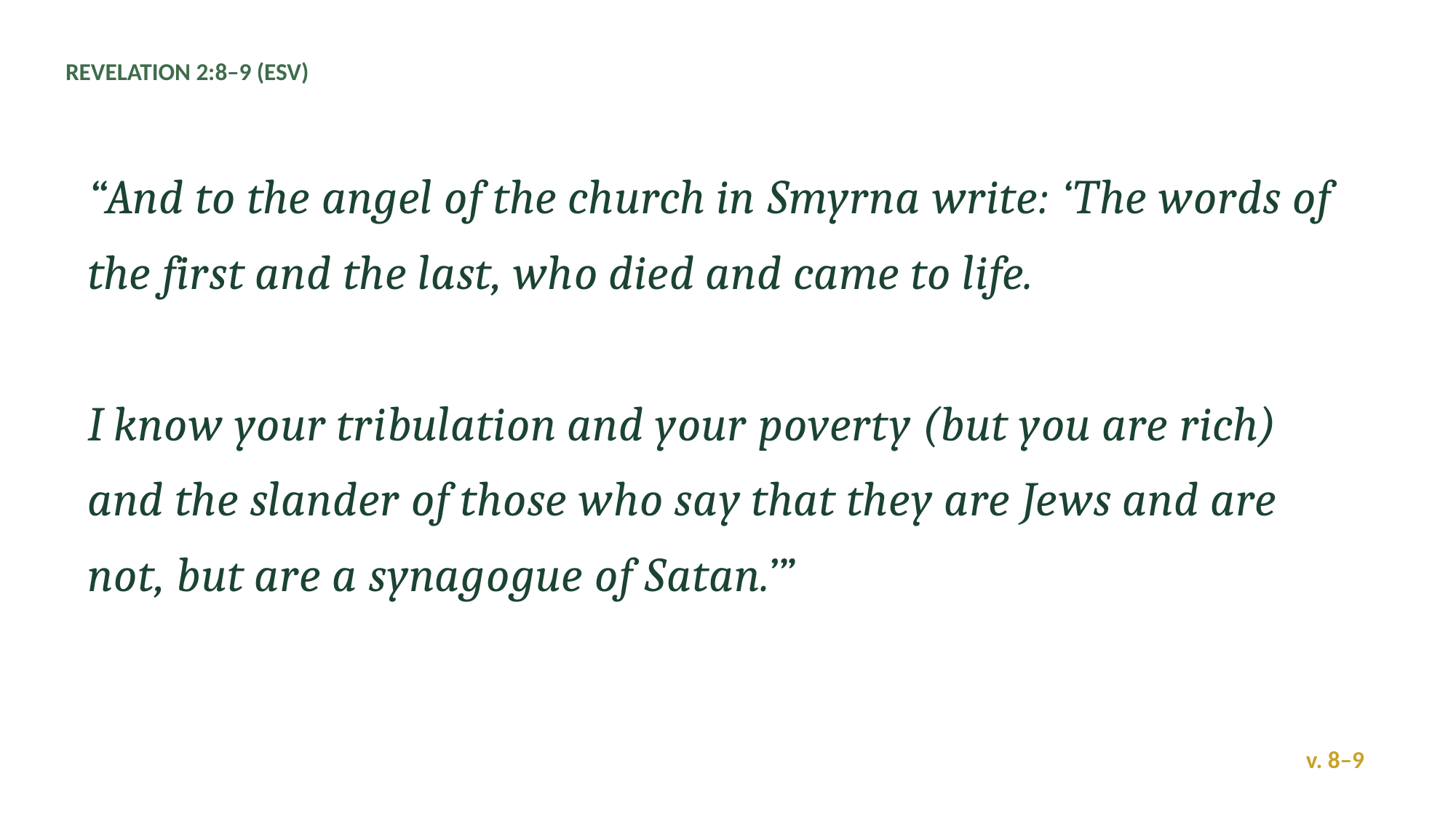

REVELATION 2:8–9 (ESV)
“And to the angel of the church in Smyrna write: ‘The words of the first and the last, who died and came to life.

I know your tribulation and your poverty (but you are rich) and the slander of those who say that they are Jews and are not, but are a synagogue of Satan.’”
v. 8–9